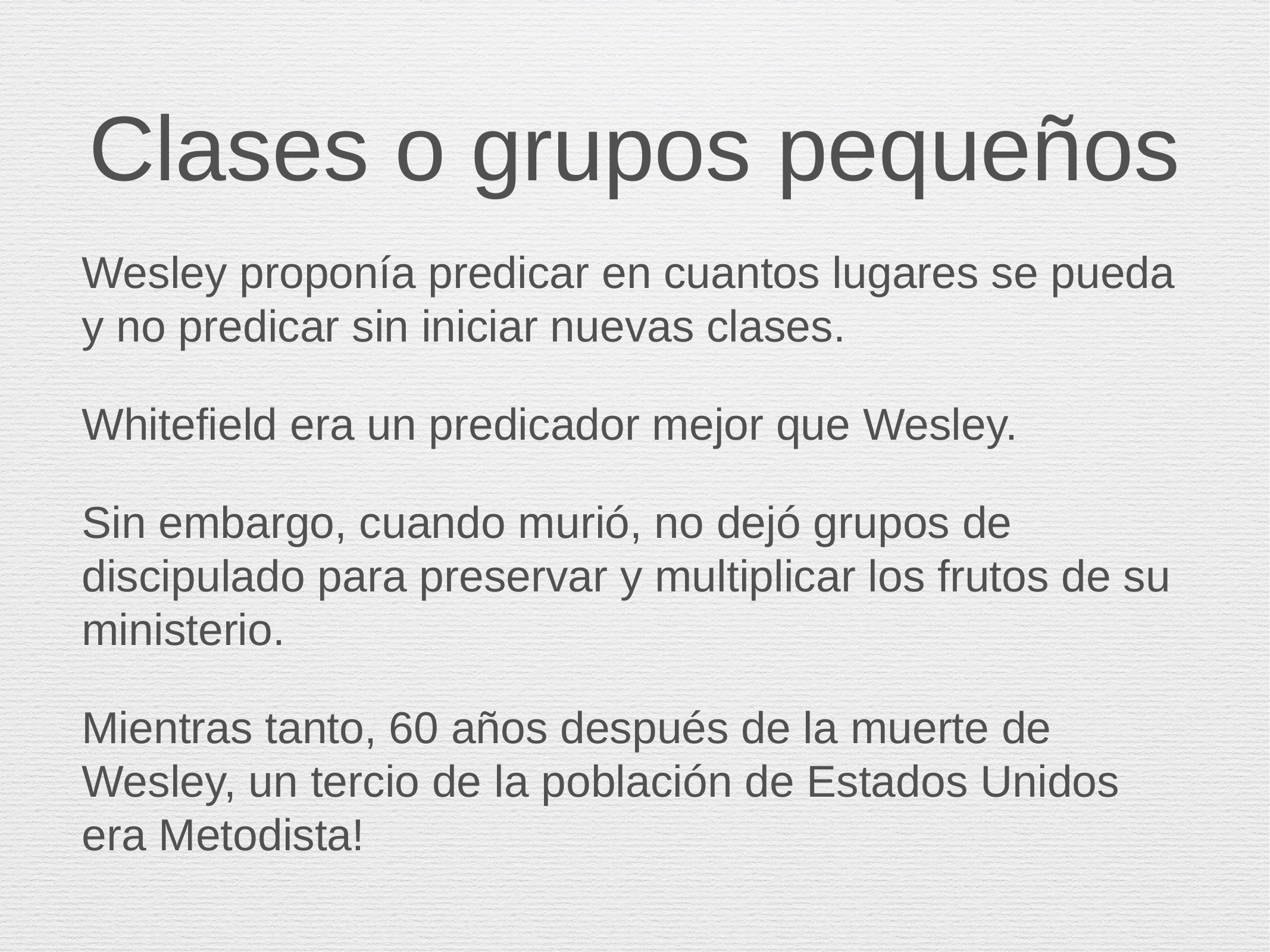

# Clases o grupos pequeños
Wesley proponía predicar en cuantos lugares se pueda y no predicar sin iniciar nuevas clases.
Whitefield era un predicador mejor que Wesley.
Sin embargo, cuando murió, no dejó grupos de discipulado para preservar y multiplicar los frutos de su ministerio.
Mientras tanto, 60 años después de la muerte de Wesley, un tercio de la población de Estados Unidos era Metodista!